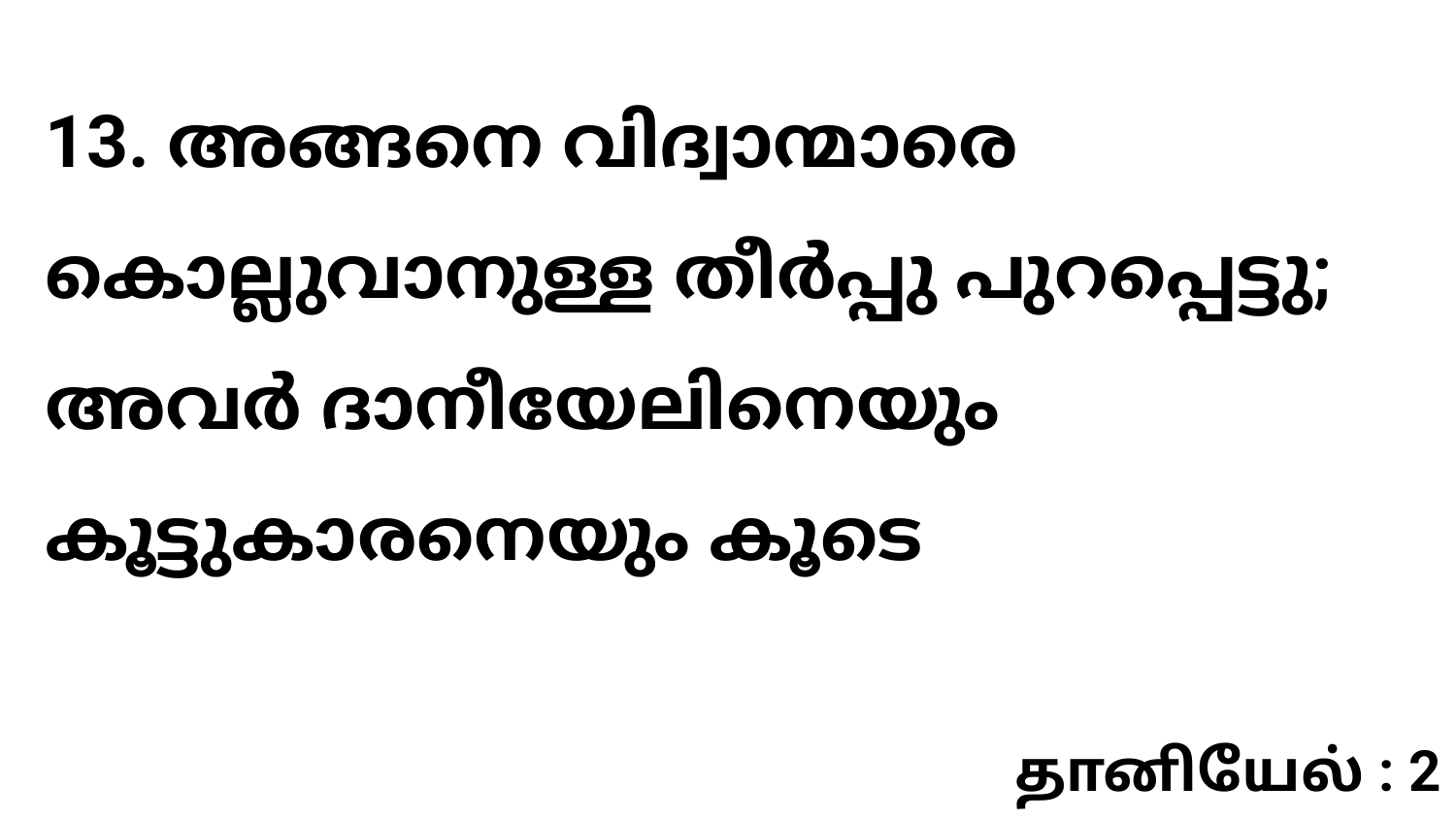

13. അങ്ങനെ വിദ്വാന്മാരെ കൊല്ലുവാനുള്ള തീർപ്പു പുറപ്പെട്ടു; അവർ ദാനീയേലിനെയും കൂട്ടുകാരനെയും കൂടെ
தானியேல் : 2